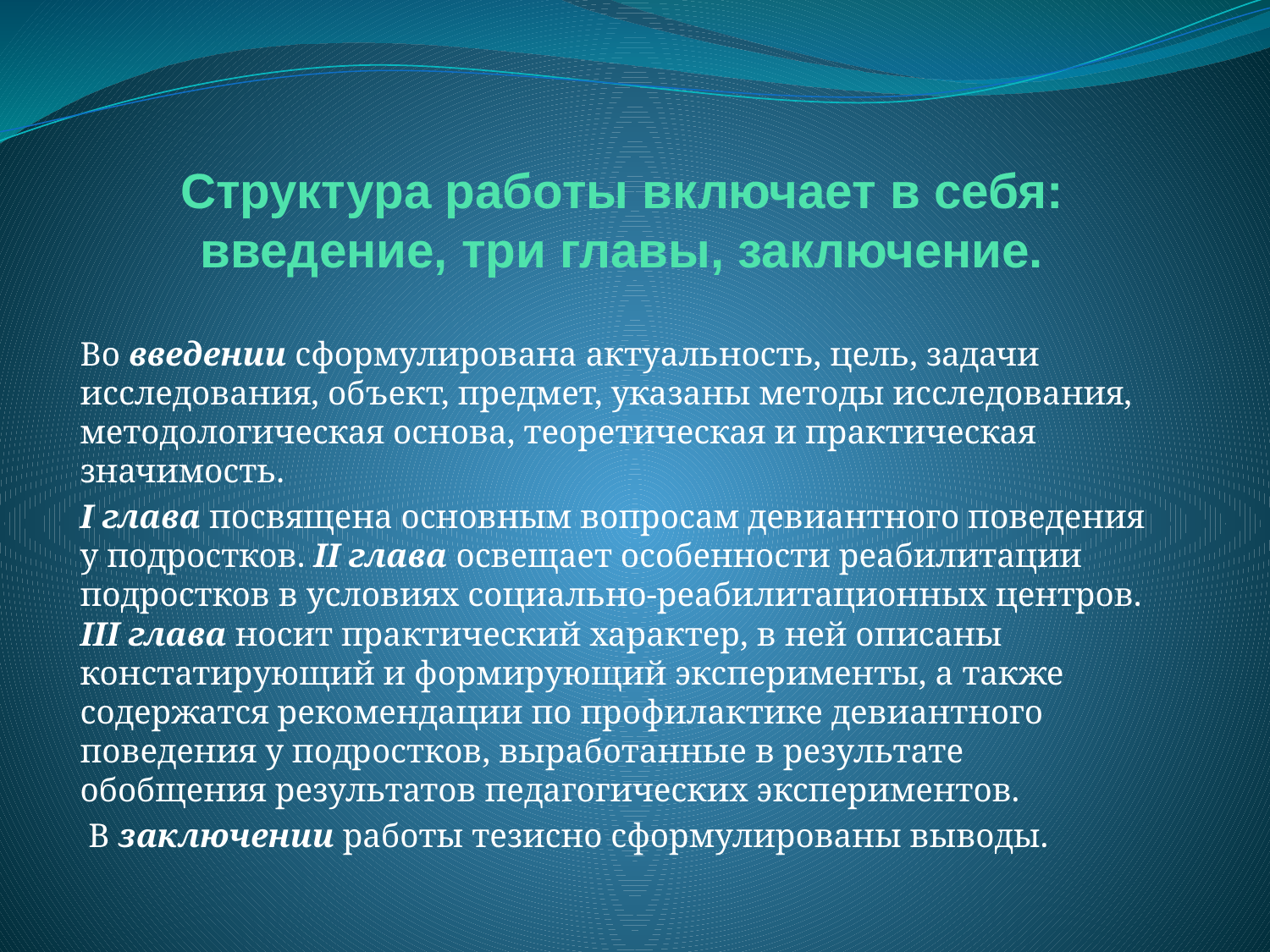

# Структура работы включает в себя: введение, три главы, заключение.
Во введении сформулирована актуальность, цель, задачи исследования, объект, предмет, указаны методы исследования, методологическая основа, теоретическая и практическая значимость.
I глава посвящена основным вопросам девиантного поведения у подростков. II глава освещает особенности реабилитации подростков в условиях социально-реабилитационных центров. III глава носит практический характер, в ней описаны констатирующий и формирующий эксперименты, а также содержатся рекомендации по профилактике девиантного поведения у подростков, выработанные в результате обобщения результатов педагогических экспериментов.
 В заключении работы тезисно сформулированы выводы.